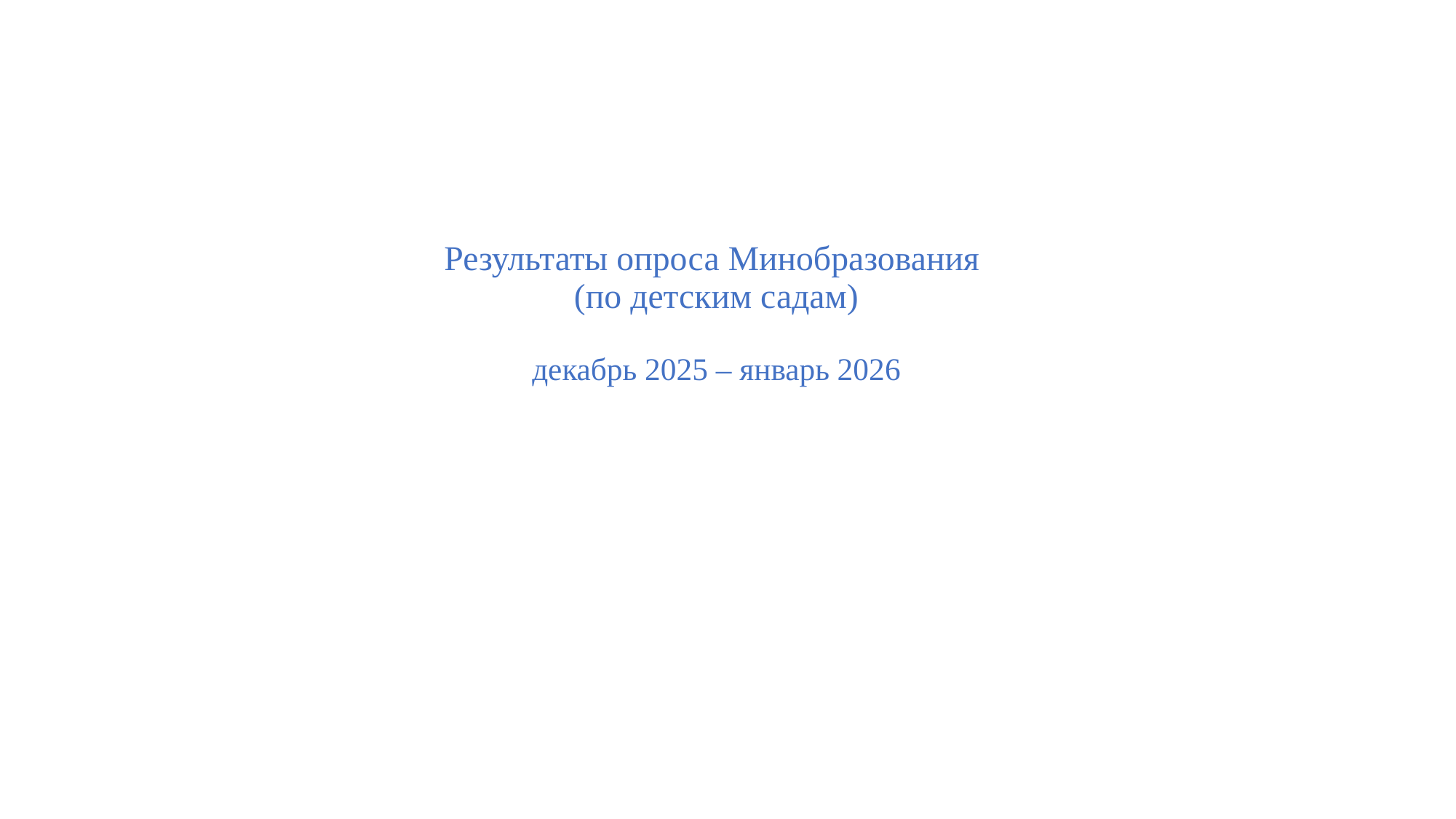

# Результаты опроса Минобразования (по детским садам) декабрь 2025 – январь 2026